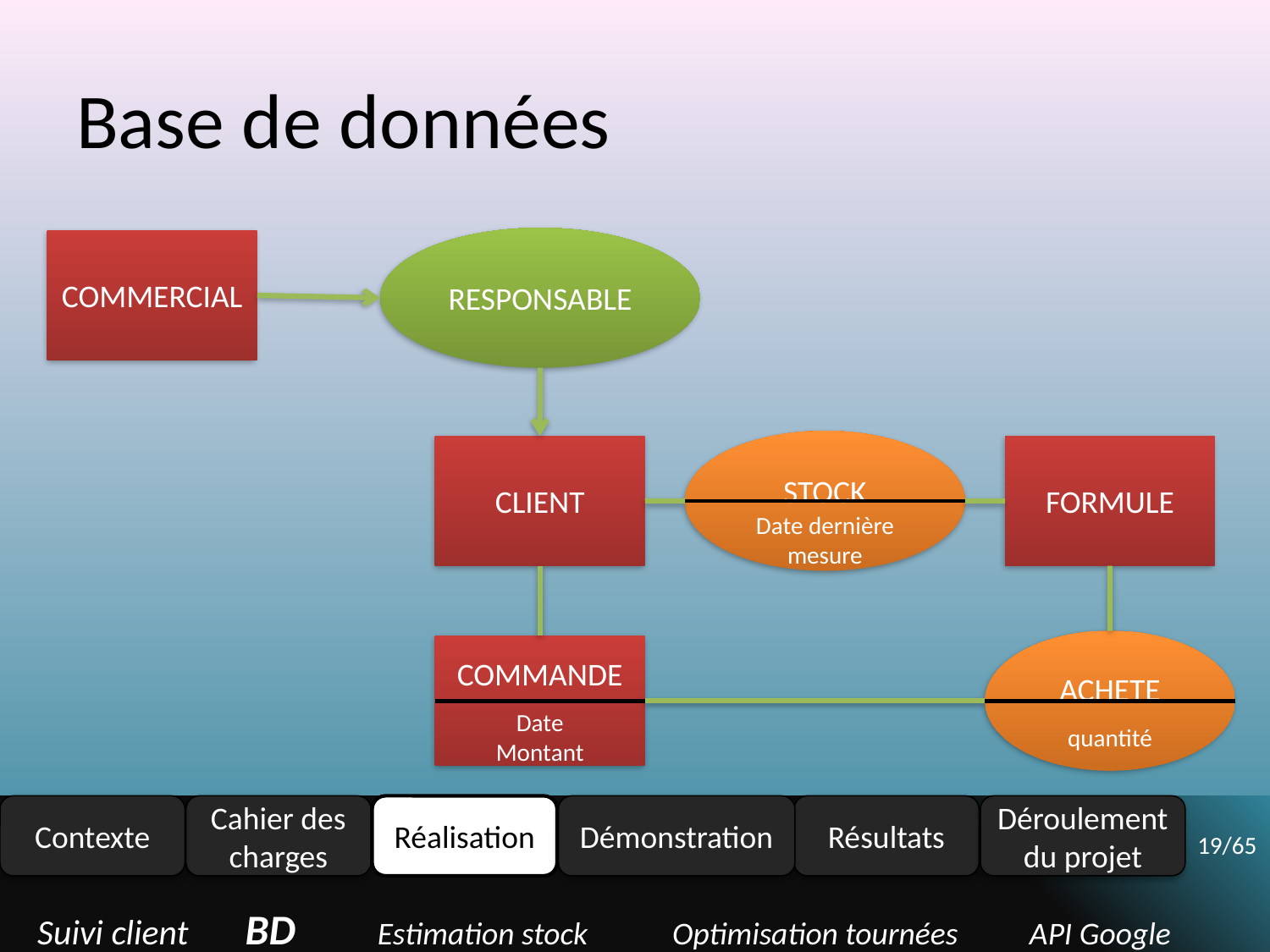

# Base de données
RESPONSABLE
COMMERCIAL
STOCK
Date dernière mesure
CLIENT
FORMULE
ACHETE
quantité
COMMANDE
Date
Montant
Contexte
Cahier des charges
Réalisation
Résultats
Déroulement du projet
Démonstration
19/65
Suivi client       BD          Estimation stock	Optimisation tournées          API Google